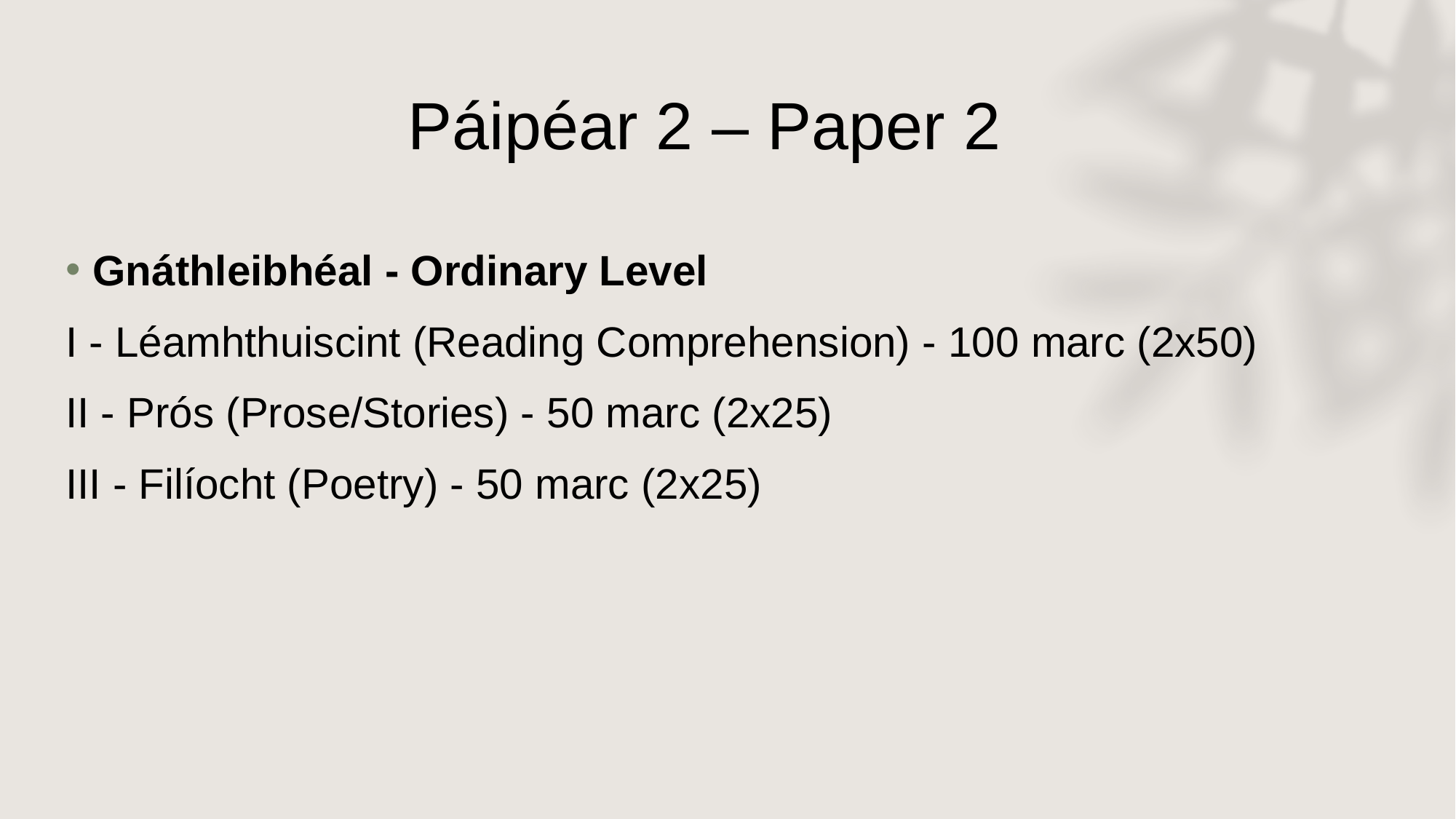

# Páipéar 2 – Paper 2
Gnáthleibhéal - Ordinary Level
I - Léamhthuiscint (Reading Comprehension) - 100 marc (2x50)
II - Prós (Prose/Stories) - 50 marc (2x25)
III - Filíocht (Poetry) - 50 marc (2x25)